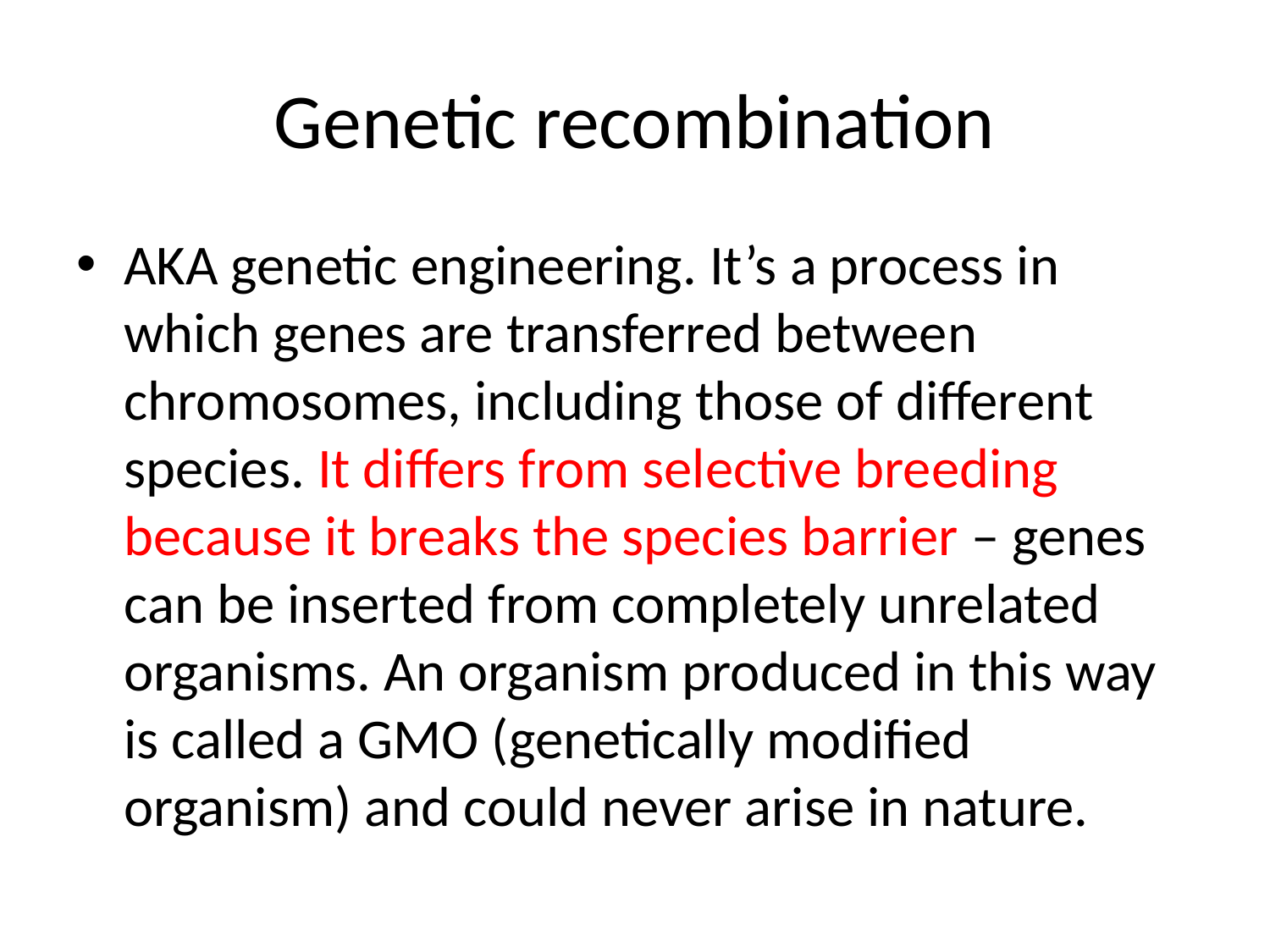

# Genetic recombination
AKA genetic engineering. It’s a process in which genes are transferred between chromosomes, including those of different species. It differs from selective breeding because it breaks the species barrier – genes can be inserted from completely unrelated organisms. An organism produced in this way is called a GMO (genetically modified organism) and could never arise in nature.